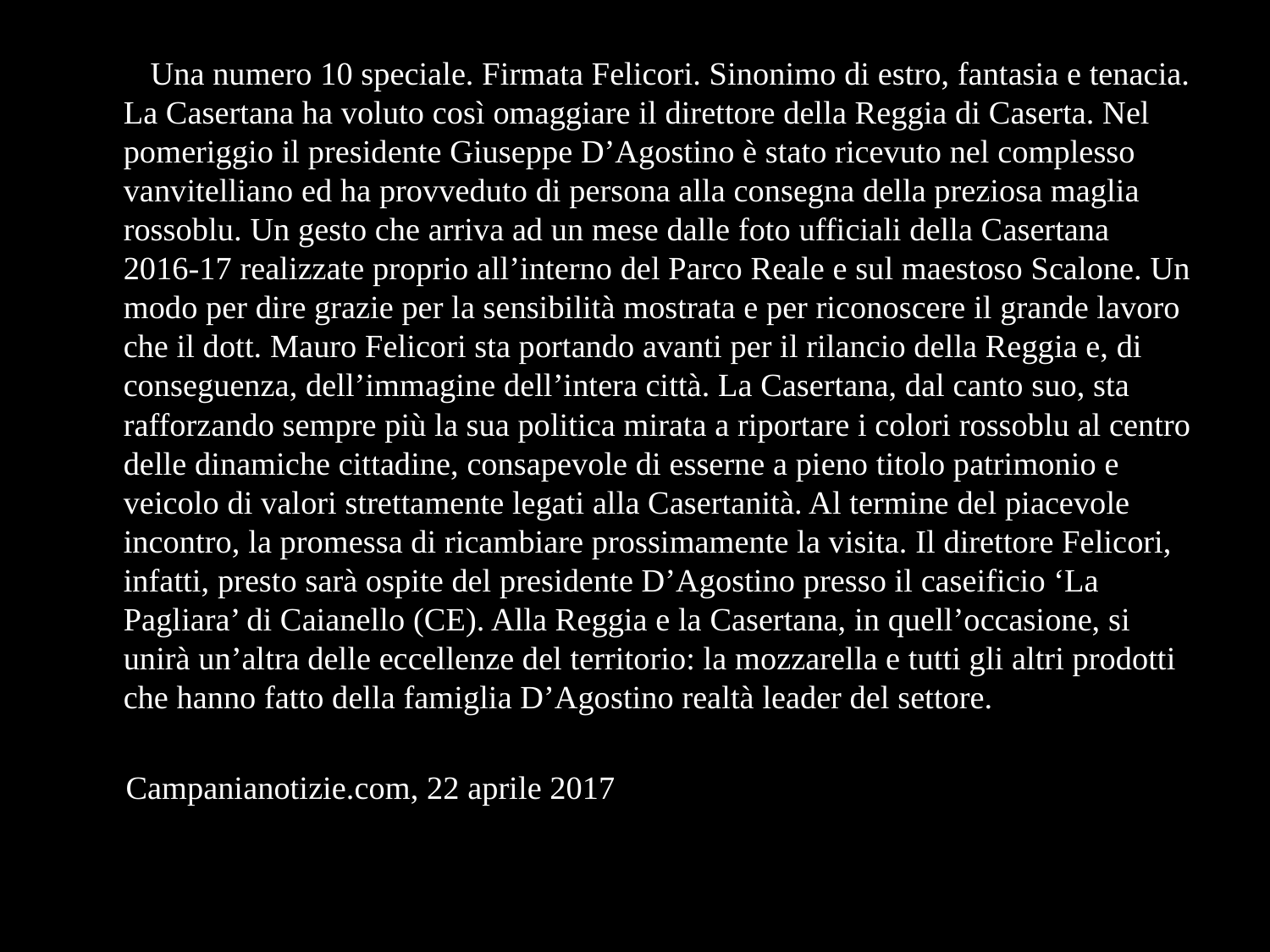

#
         Una numero 10 speciale. Firmata Felicori. Sinonimo di estro, fantasia e tenacia. La Casertana ha voluto così omaggiare il direttore della Reggia di Caserta. Nel pomeriggio il presidente Giuseppe D’Agostino è stato ricevuto nel complesso vanvitelliano ed ha provveduto di persona alla consegna della preziosa maglia rossoblu. Un gesto che arriva ad un mese dalle foto ufficiali della Casertana 2016-17 realizzate proprio all’interno del Parco Reale e sul maestoso Scalone. Un modo per dire grazie per la sensibilità mostrata e per riconoscere il grande lavoro che il dott. Mauro Felicori sta portando avanti per il rilancio della Reggia e, di conseguenza, dell’immagine dell’intera città. La Casertana, dal canto suo, sta rafforzando sempre più la sua politica mirata a riportare i colori rossoblu al centro delle dinamiche cittadine, consapevole di esserne a pieno titolo patrimonio e veicolo di valori strettamente legati alla Casertanità. Al termine del piacevole incontro, la promessa di ricambiare prossimamente la visita. Il direttore Felicori, infatti, presto sarà ospite del presidente D’Agostino presso il caseificio ‘La Pagliara’ di Caianello (CE). Alla Reggia e la Casertana, in quell’occasione, si unirà un’altra delle eccellenze del territorio: la mozzarella e tutti gli altri prodotti che hanno fatto della famiglia D’Agostino realtà leader del settore.

      Campanianotizie.com, 22 aprile 2017